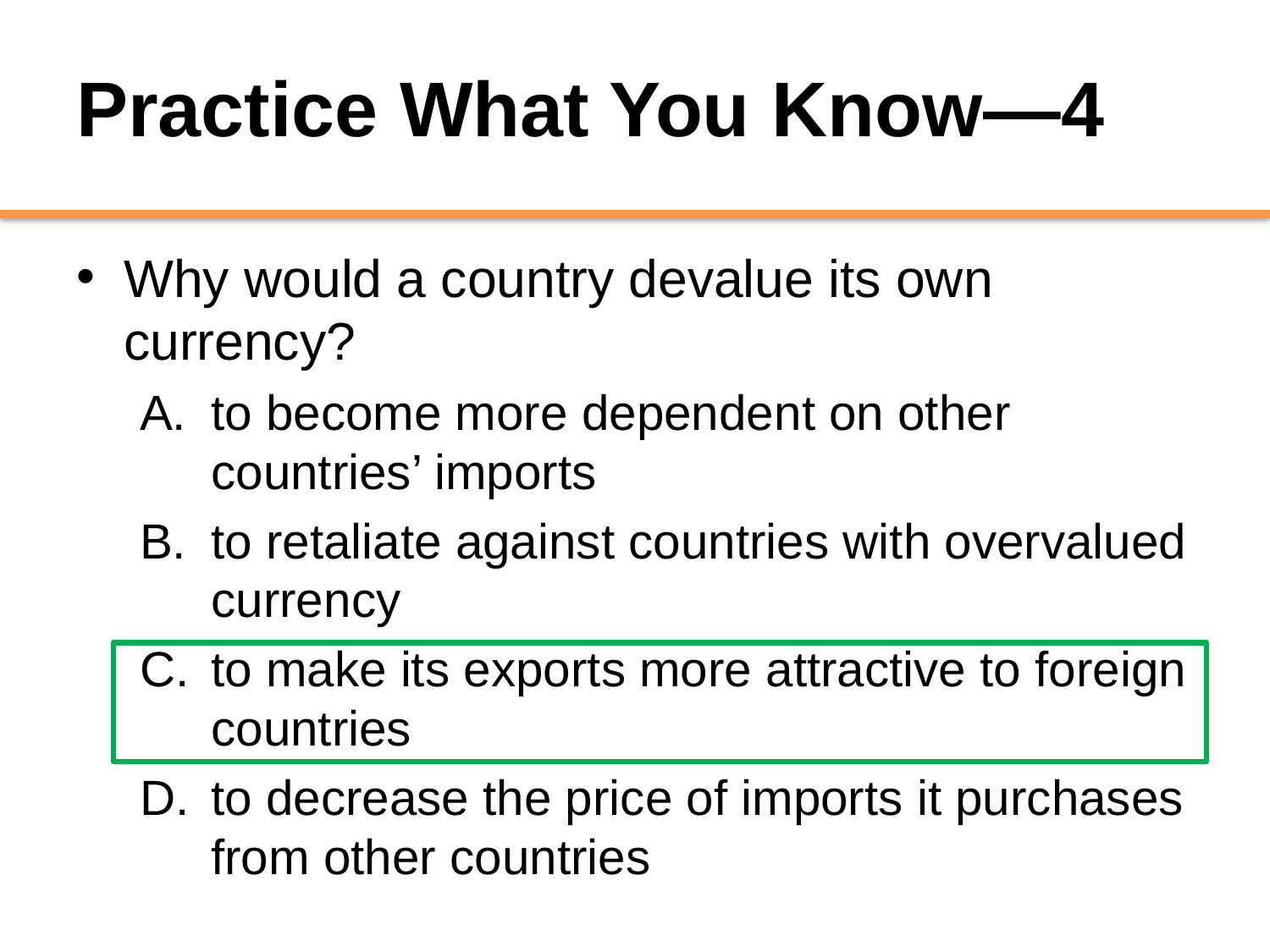

# Practice What You Know—4
Why would a country devalue its own currency?
to become more dependent on other countries’ imports
to retaliate against countries with overvalued currency
to make its exports more attractive to foreign countries
to decrease the price of imports it purchases from other countries